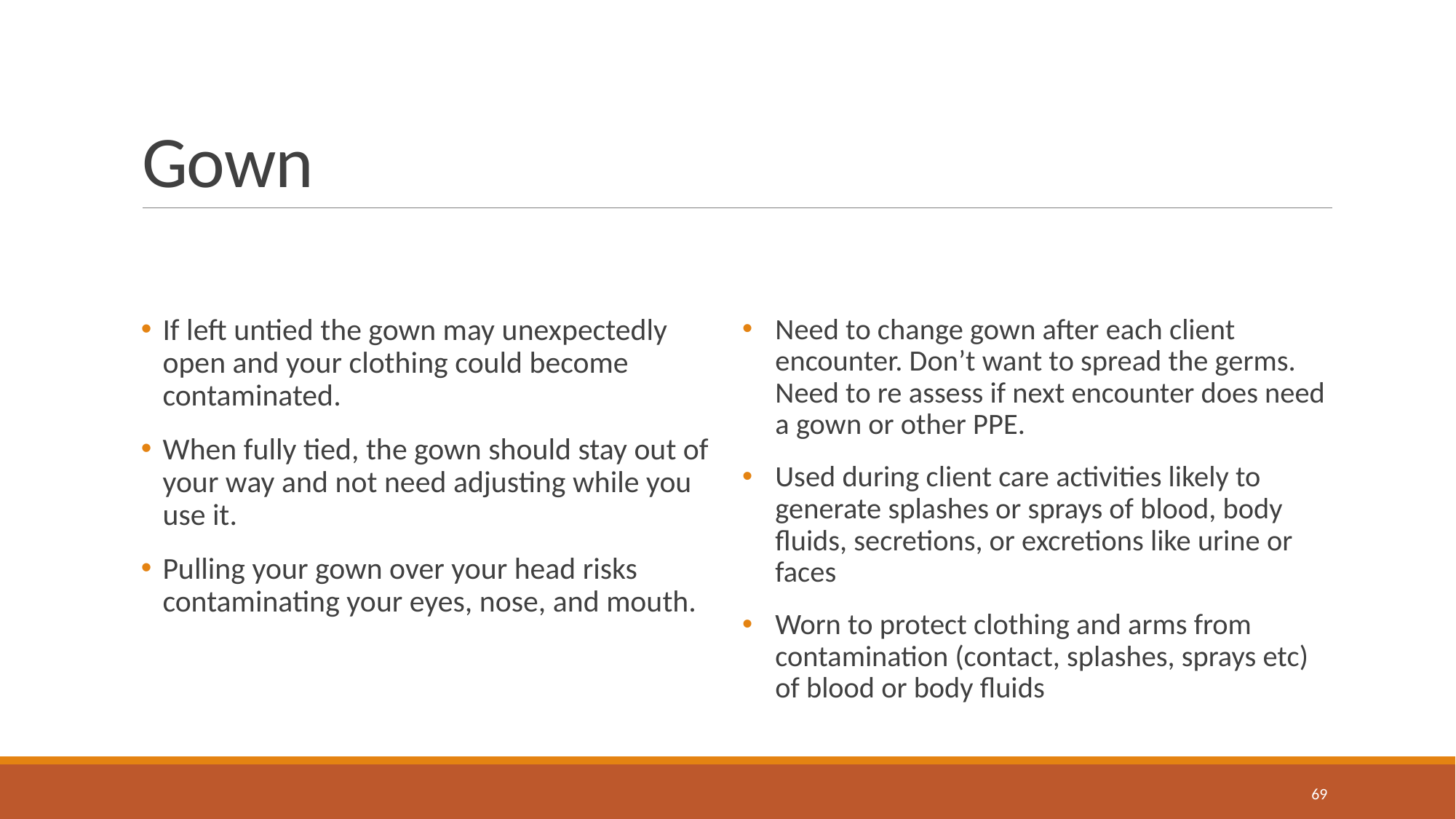

# Gown
If left untied the gown may unexpectedly open and your clothing could become contaminated.
When fully tied, the gown should stay out of your way and not need adjusting while you use it.
Pulling your gown over your head risks contaminating your eyes, nose, and mouth.
Need to change gown after each client encounter. Don’t want to spread the germs. Need to re assess if next encounter does need a gown or other PPE.
Used during client care activities likely to generate splashes or sprays of blood, body fluids, secretions, or excretions like urine or faces
Worn to protect clothing and arms from contamination (contact, splashes, sprays etc) of blood or body fluids
69